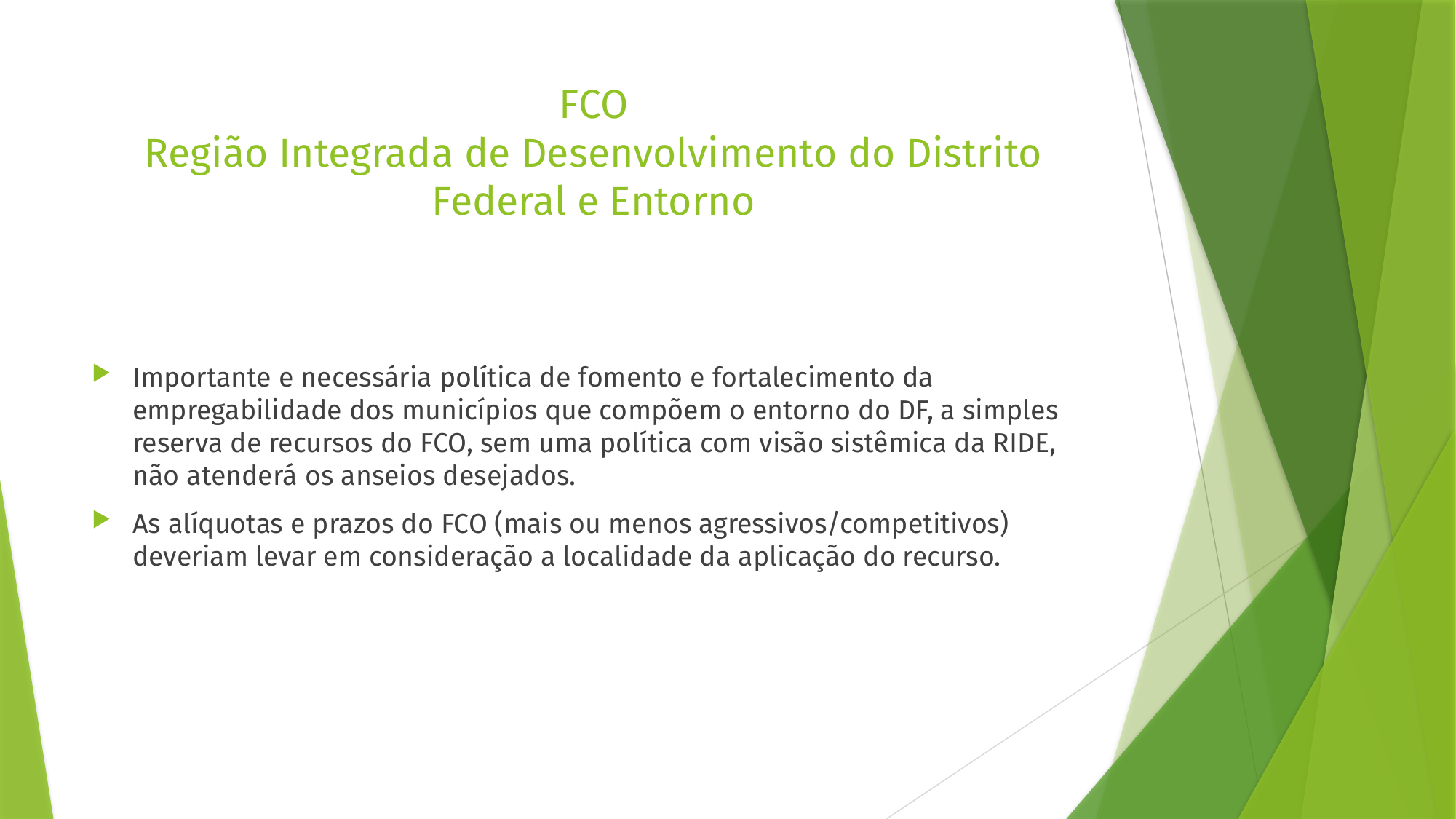

# FCO Região Integrada de Desenvolvimento do Distrito Federal e Entorno

Importante e necessária política de fomento e fortalecimento da empregabilidade dos municípios que compõem o entorno do DF, a simples reserva de recursos do FCO, sem uma política com visão sistêmica da RIDE, não atenderá os anseios desejados.
As alíquotas e prazos do FCO (mais ou menos agressivos/competitivos) deveriam levar em consideração a localidade da aplicação do recurso.